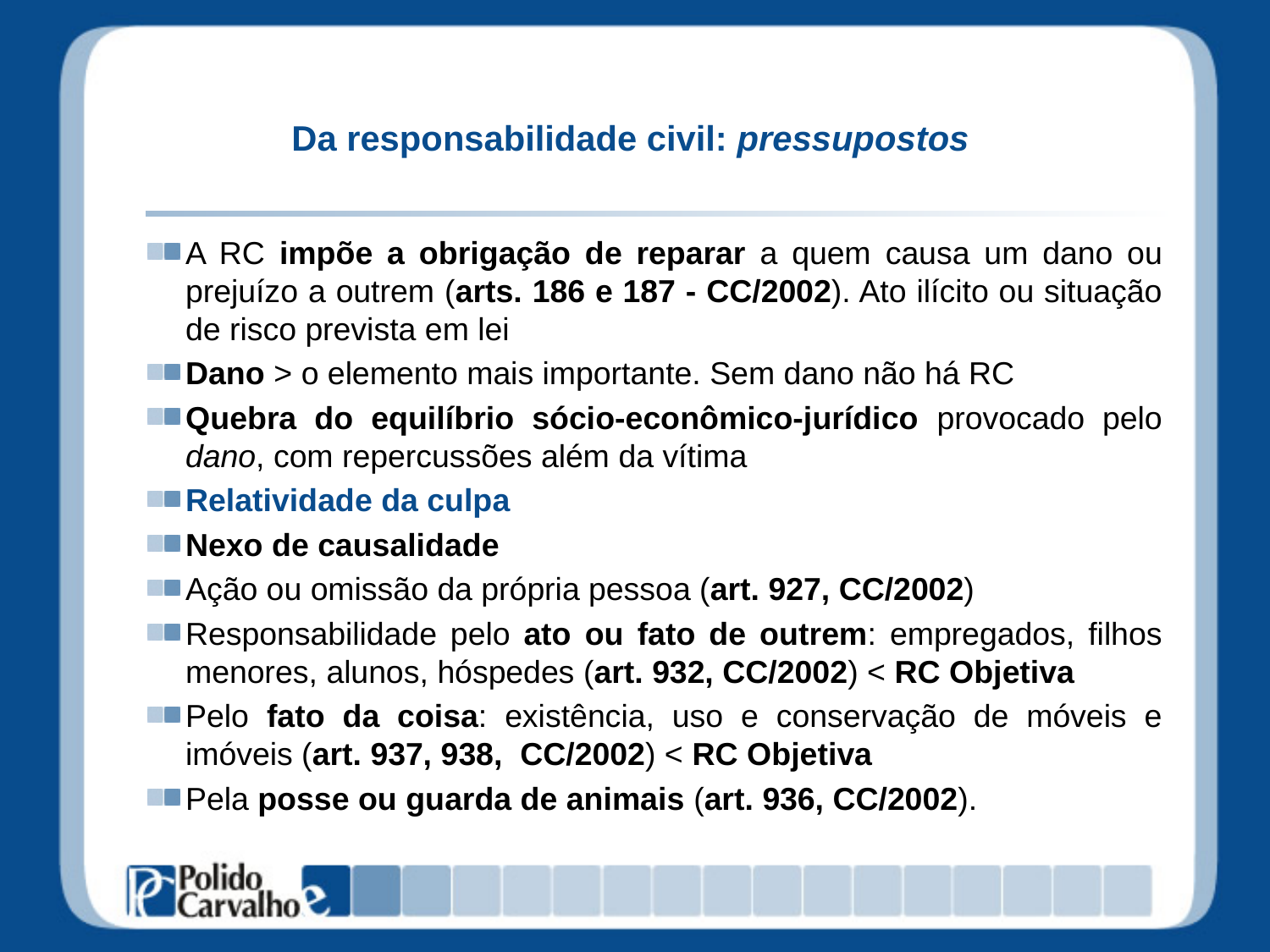

# Da responsabilidade civil: pressupostos
A RC impõe a obrigação de reparar a quem causa um dano ou prejuízo a outrem (arts. 186 e 187 - CC/2002). Ato ilícito ou situação de risco prevista em lei
Dano > o elemento mais importante. Sem dano não há RC
Quebra do equilíbrio sócio-econômico-jurídico provocado pelo dano, com repercussões além da vítima
Relatividade da culpa
Nexo de causalidade
Ação ou omissão da própria pessoa (art. 927, CC/2002)
Responsabilidade pelo ato ou fato de outrem: empregados, filhos menores, alunos, hóspedes (art. 932, CC/2002) < RC Objetiva
Pelo fato da coisa: existência, uso e conservação de móveis e imóveis (art. 937, 938,  CC/2002) < RC Objetiva
Pela posse ou guarda de animais (art. 936, CC/2002).